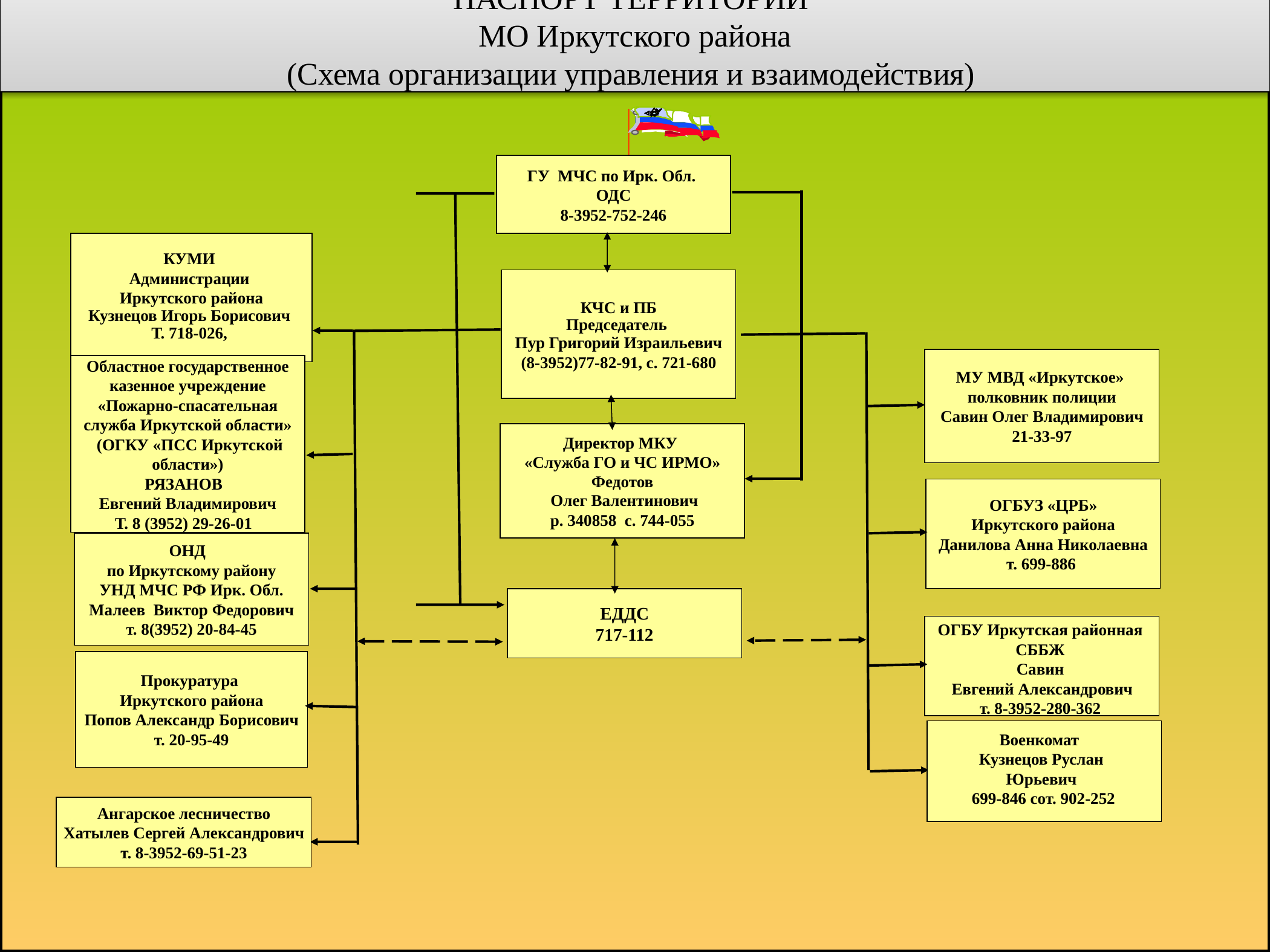

ПАСПОРТ ТЕРРИТОРИИ
с. Горохово Гороховского МО Иркутского района
(Схема организации управления и взаимодействия)

ГУ  МЧС по Ирк. Обл.
ОДС
8-3952-209366

ОГКУ АОДС ЖКХ,
Администрации
Иркутского района
Соколов
 Сергей Петрович
33-97-78 сот. 660-401

ГУ  МЧС по Ирк. Обл.
ОДС
8-3952-752-246

ГУ  МЧС по ИО

ОДС
8-3952-209366

КЧС и ПБ
Председатель
Менг
Александр Александрович
(8-3952)77-84-67, с. 741-055

КУМИ
Администрации
Иркутского района
Кузнецов Игорь Борисович
Т. 718-026,

КЧС и ПБ
Председатель
Пур Григорий Израильевич
(8-3952)77-82-91, с. 721-680

ОМВД
полковник полиции
Коростылев
 Валерий Валерьевич
290-459
КЧС и ПБ
Председатель
Менг Александр Александрович
8-3952-77-84-67, с. 741-055

Областное государственной
казенное учреждение
«Противопожарной службы»
Иркутский филиал
Иркутской области
Зуев
Станислав Владимирович
462-509   462-525

МУ МВД «Иркутское»
полковник полиции
Савин Олег Владимирович
21-33-97
Областное государственное казенное учреждение «Пожарно-спасательная служба Иркутской области»  (ОГКУ «ПСС Иркутской области»)
РЯЗАНОВ
Евгений Владимирович
Т. 8 (3952) 29-26-01
Директор МКУ
«Служба ГО и ЧС ИРМО»
Осмехин
 Сергей Арсентьевич
р. 340858  с. 744-055
Управление ЖКХ,
транспорта и связи
Соколов С. П.
777 – 967
РОВД
И.о. Хабинов
Степан Константинович
20-86-58, 29-00-85

ОГБУЗ «ЦРБ»
Иркутского района
Макарочкина
Марина Валерьевна
Сот. 699-886
Директор МКУ
«Служба ГО и ЧС ИРМО»
Федотов
 Олег Валентинович
р. 340858  с. 744-055

ГО и ЧС
начальник Осмехин С.А.
8-3952-20-79-46
с. 744-055

ОНД
по Иркутскому району
УНД МЧС РФ Ирк. Обл.
Шубкин
Роман. Геннадьевич.
20-84-40

ОГБУЗ «ЦРБ»
Иркутского района
Данилова Анна Николаевна
т. 699-886
ОГУ ОПС по
 Иркутскому району
Перфильев К. И.
53-89-68

ЕДДС
34-07-46
ЦРБ
Николайчук
Денис Анатольевич
699-886, с. 89140085545

ОНД
по Иркутскому району
УНД МЧС РФ Ирк. Обл.
Малеев  Виктор Федорович
т. 8(3952) 20-84-45

Вет. лаборатория
Савин
 Евгений Александрович
709-215   735-941

Прокуратура
Иркутского района
Бабенко
Вячеслав Владимирович
20-95-49

ЕДДС
717-112

ОГПН
по Иркутскому району
Шубкин Р. Г.
20-84-40

ЕДДС
20-79-46

ОГБУ Иркутская районная СББЖ
Савин
 Евгений Александрович
т. 8-3952-280-362

Прокуратура
Иркутского района
Попов Александр Борисович
т. 20-95-49

Военкомат
Кузнецов Роман Юрьевич
 699-846 сот. 902-252

Вет. лаборатория
Савин Евгений Александрович

Прокуратура
Иркутского района
20-95-49

Военкомат
Кузнецов Руслан Юрьевич
 699-846 сот. 902-252
 Ангарское лесничество
Наумочкин
Сергей Николаевич
695-228
с. 89149260402

Военкомат
Кузнецов Р. Ю.

699-846

Ангарское лесничество
Хатылев Сергей Александрович
т. 8-3952-69-51-23

Лесничество
Иркутское лесничество

ПАСПОРТ ТЕРРИТОРИИ
МО Иркутского района
(Схема организации управления и взаимодействия)